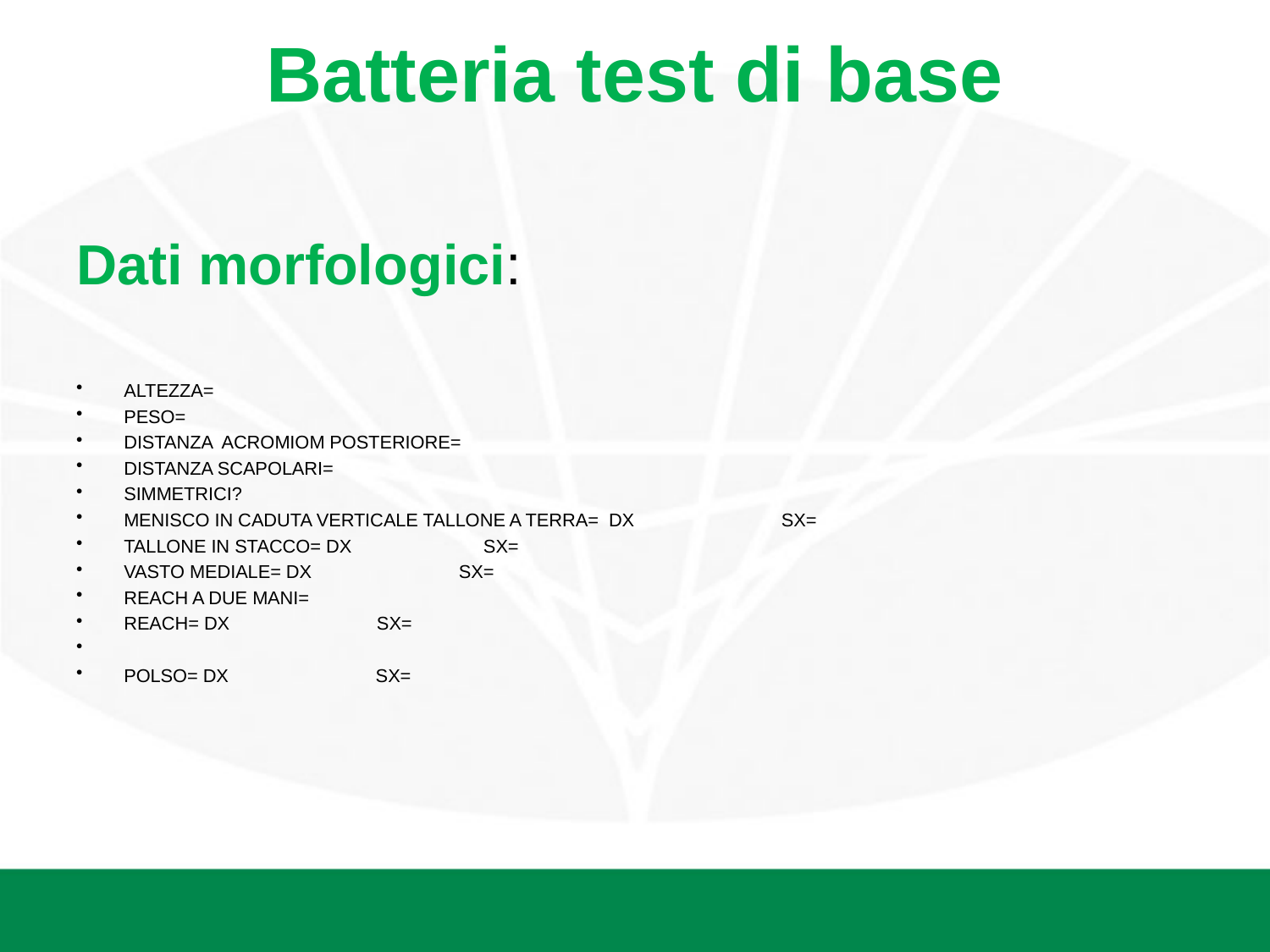

# Batteria test di base
Dati morfologici:

ALTEZZA=
PESO=
DISTANZA  ACROMIOM POSTERIORE=
DISTANZA SCAPOLARI=
SIMMETRICI?
MENISCO IN CADUTA VERTICALE TALLONE A TERRA=  DX                             SX=
TALLONE IN STACCO= DX                          SX=
VASTO MEDIALE= DX                             SX=
REACH A DUE MANI=
REACH= DX                             SX=

POLSO= DX                             SX=